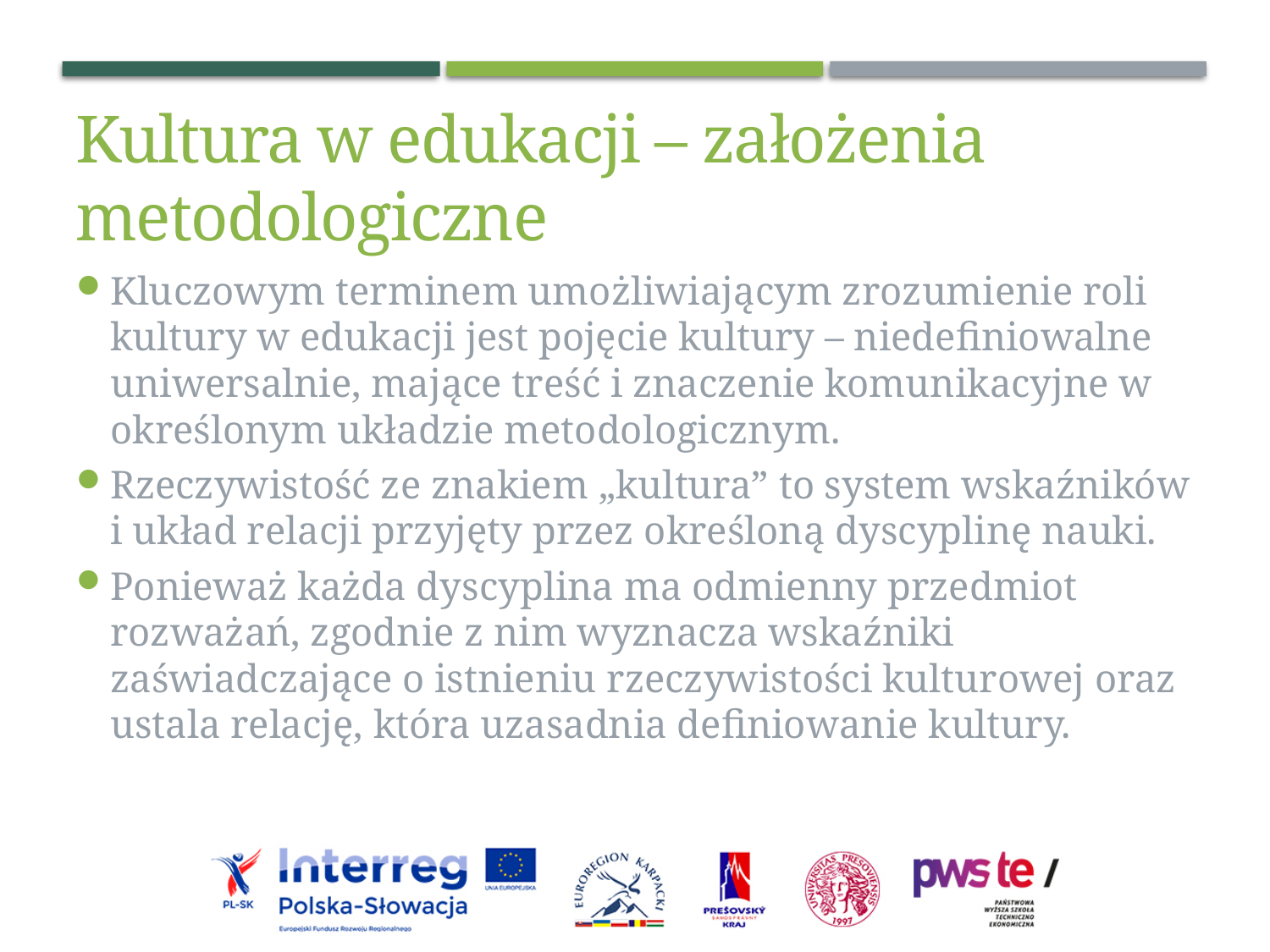

Kultura w edukacji – założenia metodologiczne
Kluczowym terminem umożliwiającym zrozumienie roli kultury w edukacji jest pojęcie kultury – niedefiniowalne uniwersalnie, mające treść i znaczenie komunikacyjne w określonym układzie metodologicznym.
Rzeczywistość ze znakiem „kultura” to system wskaźników i układ relacji przyjęty przez określoną dyscyplinę nauki.
Ponieważ każda dyscyplina ma odmienny przedmiot rozważań, zgodnie z nim wyznacza wskaźniki zaświadczające o istnieniu rzeczywistości kulturowej oraz ustala relację, która uzasadnia definiowanie kultury.